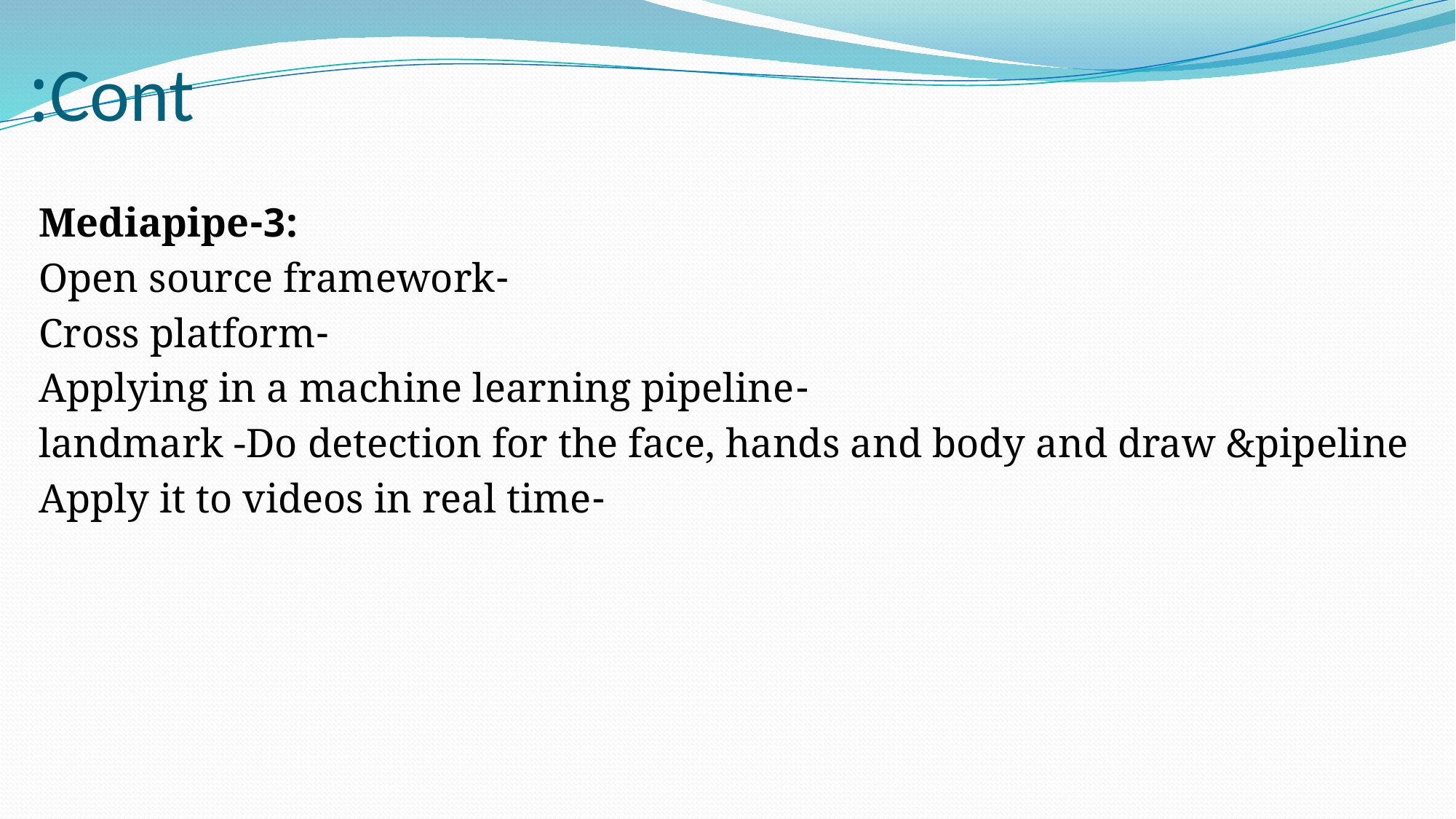

# Cont:
:3-Mediapipe
-Open source framework
-Cross platform
-Applying in a machine learning pipeline
landmark -Do detection for the face, hands and body and draw &pipeline
-Apply it to videos in real time